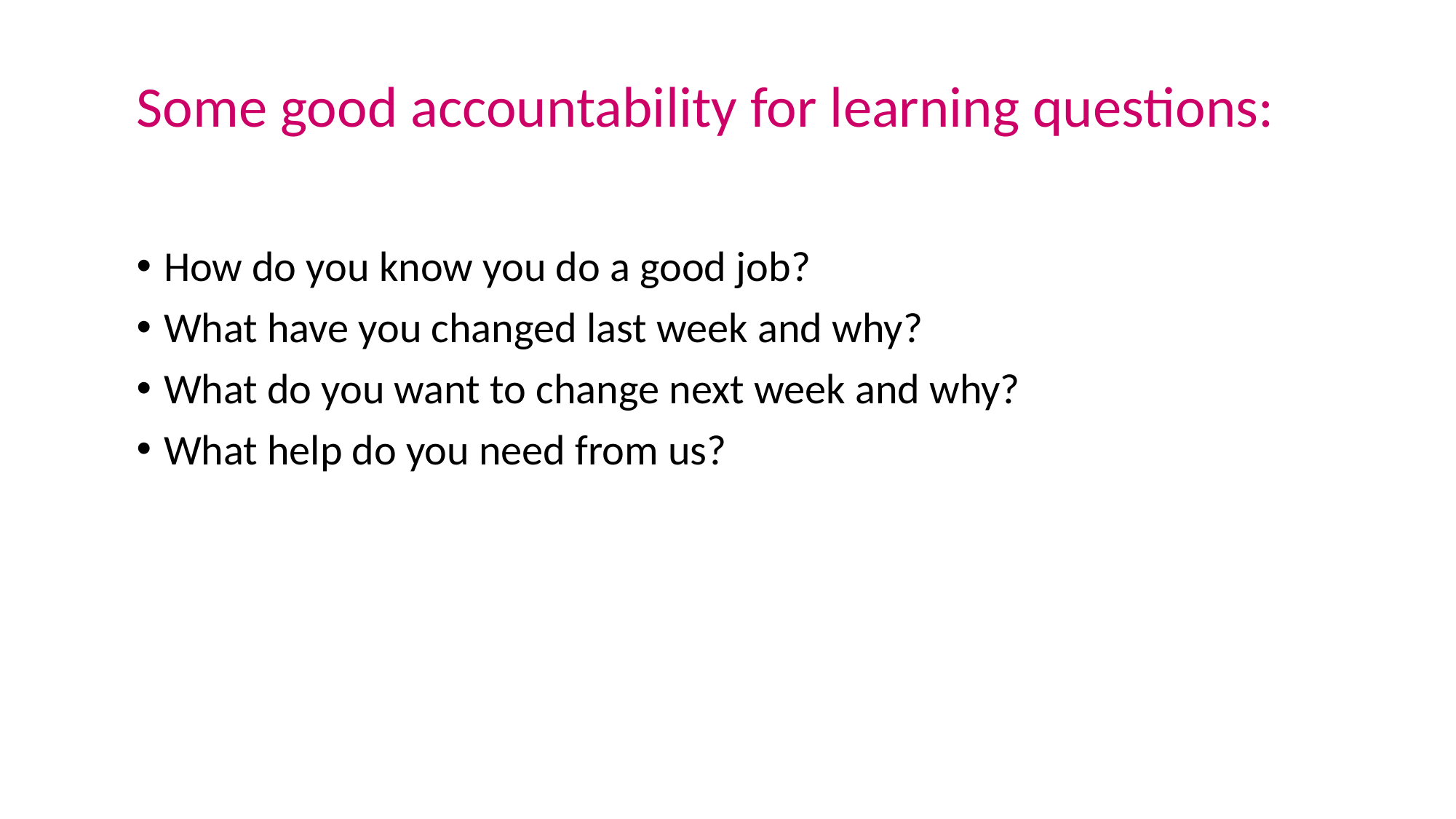

# Some good accountability for learning questions:
How do you know you do a good job?
What have you changed last week and why?
What do you want to change next week and why?
What help do you need from us?